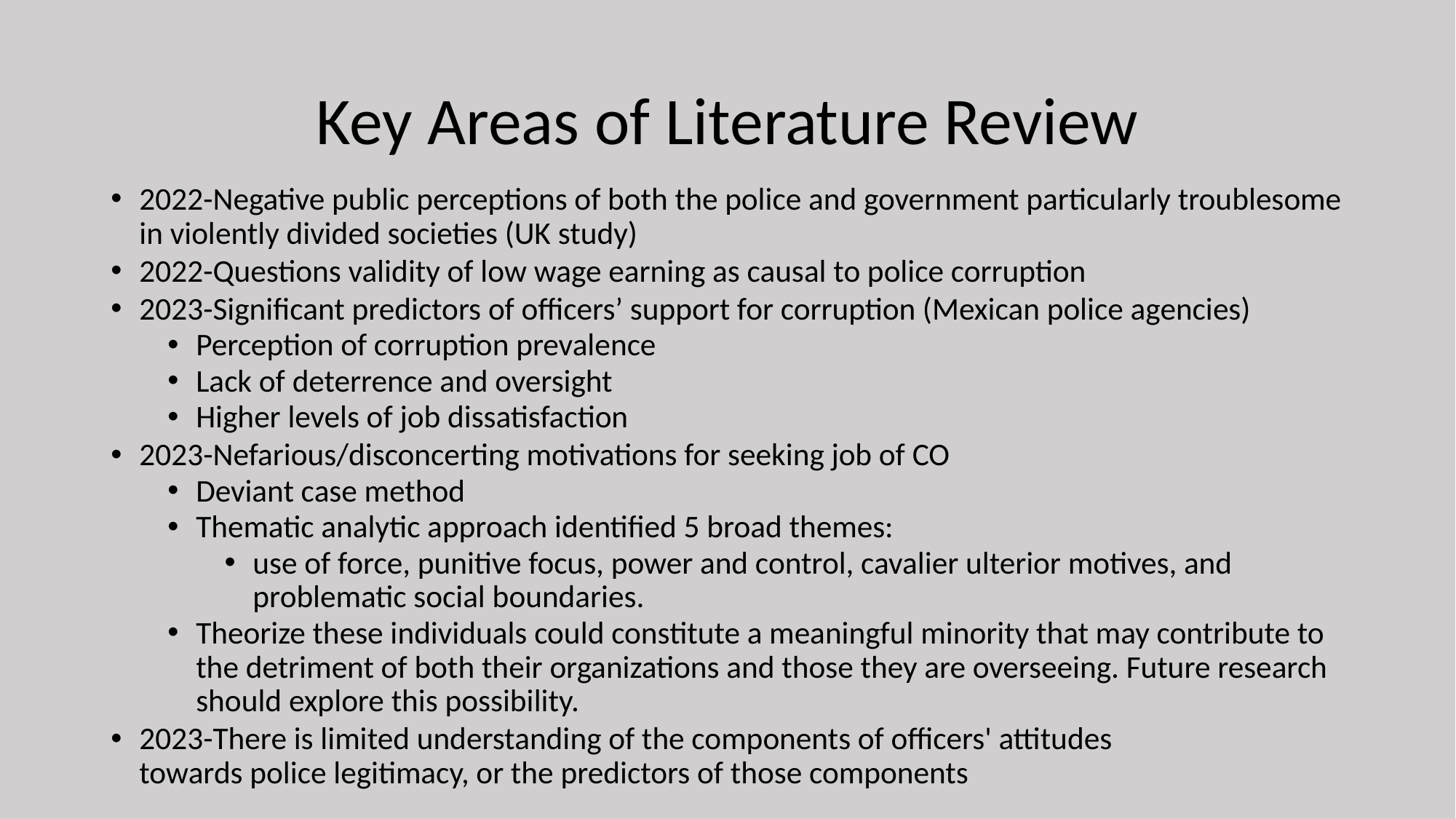

# Key Areas of Literature Review
2022-Negative public perceptions of both the police and government particularly troublesome in violently divided societies (UK study)
2022-Questions validity of low wage earning as causal to police corruption
2023-Significant predictors of officers’ support for corruption (Mexican police agencies)
Perception of corruption prevalence
Lack of deterrence and oversight
Higher levels of job dissatisfaction
2023-Nefarious/disconcerting motivations for seeking job of CO
Deviant case method
Thematic analytic approach identified 5 broad themes:
use of force, punitive focus, power and control, cavalier ulterior motives, and problematic social boundaries.
Theorize these individuals could constitute a meaningful minority that may contribute to the detriment of both their organizations and those they are overseeing. Future research should explore this possibility.
2023-There is limited understanding of the components of officers' attitudes towards police legitimacy, or the predictors of those components